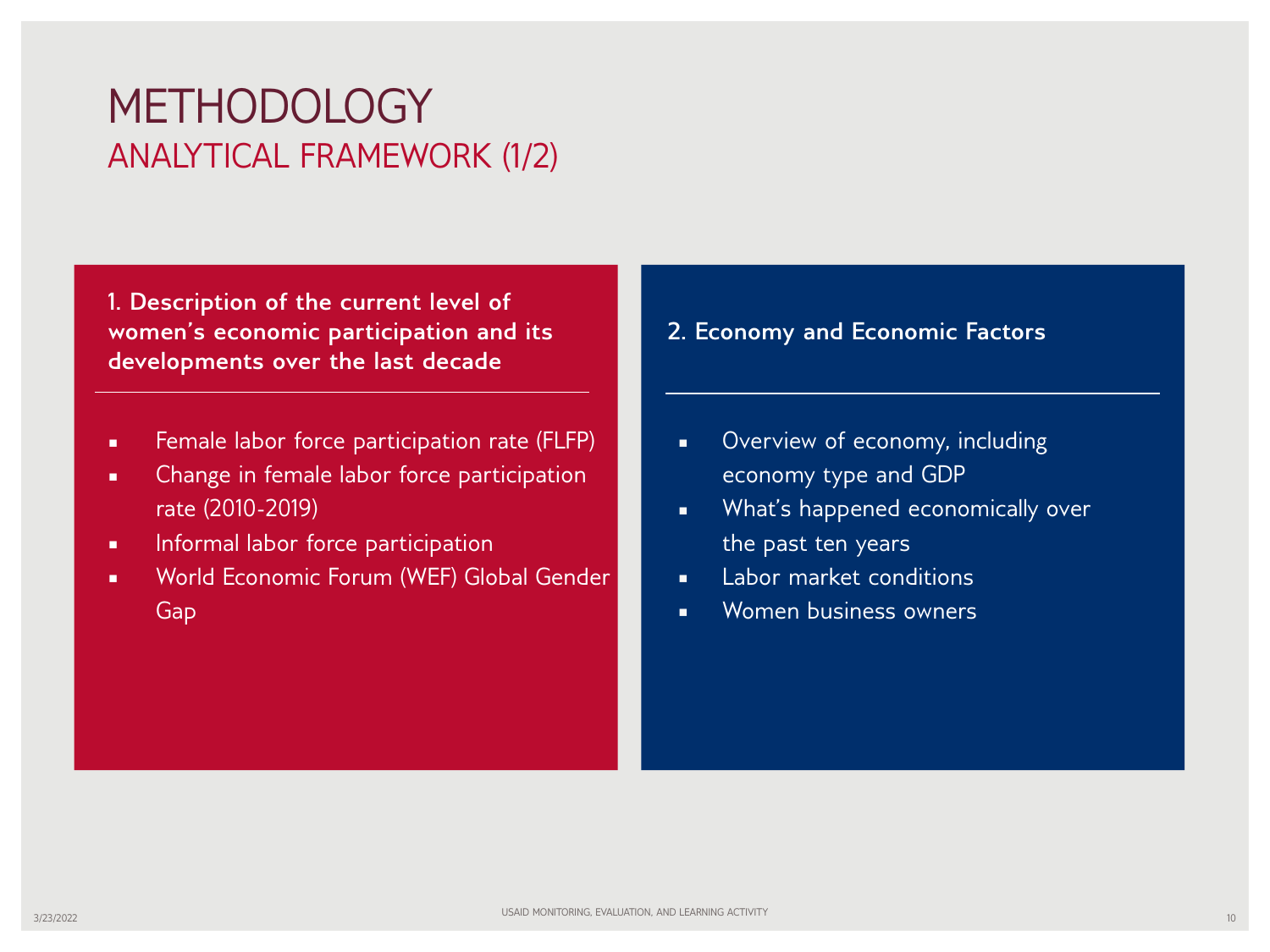

# METHODOLOGY ANALYTICAL FRAMEWORK (1/2)

1. Description of the current level of women’s economic participation and its developments over the last decade
2. Economy and Economic Factors
Female labor force participation rate (FLFP)
Change in female labor force participation rate (2010-2019)
Informal labor force participation
World Economic Forum (WEF) Global Gender Gap
Overview of economy, including economy type and GDP
What’s happened economically over the past ten years
Labor market conditions
Women business owners

USAID MONITORING, EVALUATION, AND LEARNING ACTIVITY

3/23/2022
10